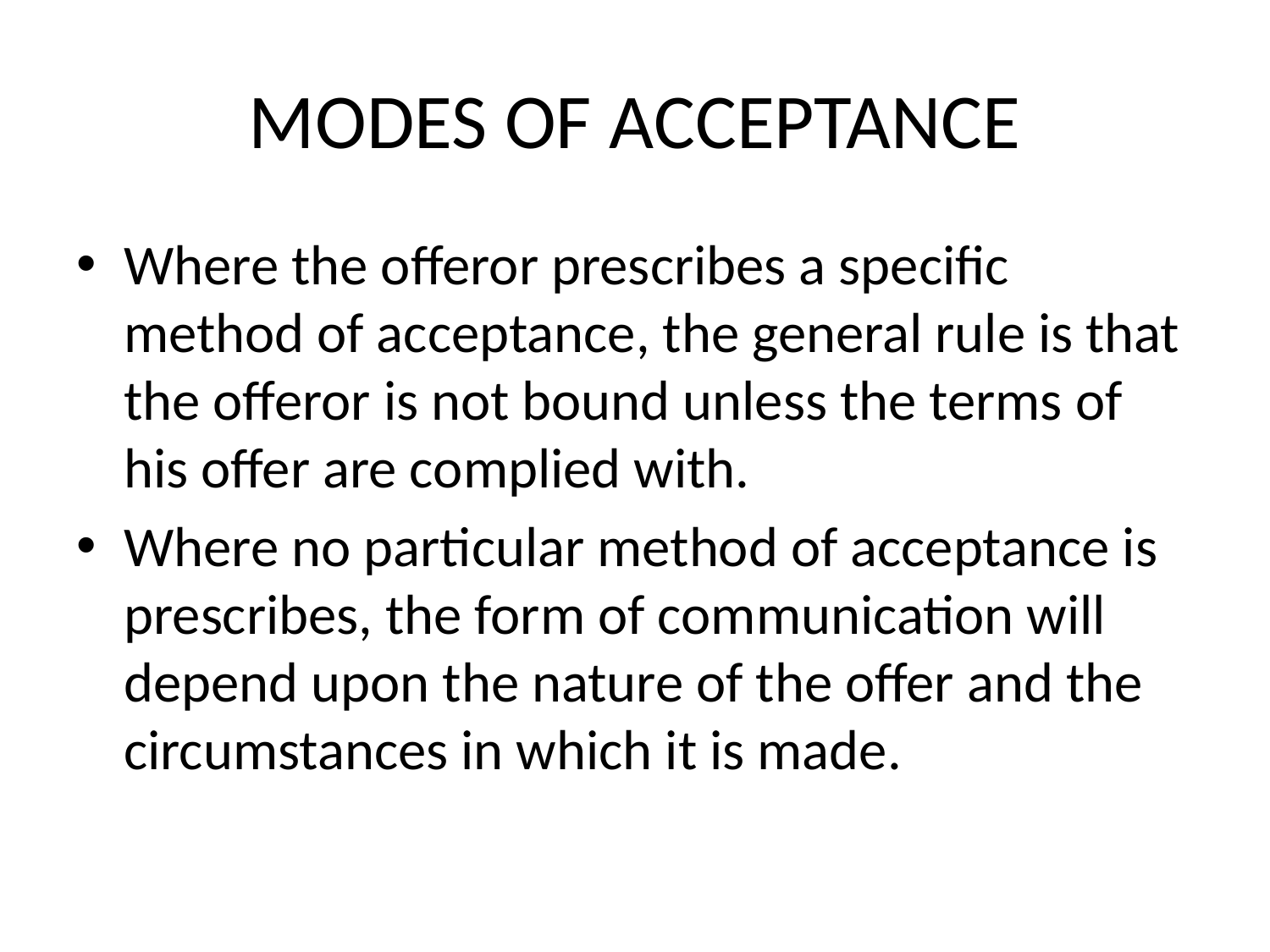

# MODES OF ACCEPTANCE
Where the offeror prescribes a specific method of acceptance, the general rule is that the offeror is not bound unless the terms of his offer are complied with.
Where no particular method of acceptance is prescribes, the form of communication will depend upon the nature of the offer and the circumstances in which it is made.